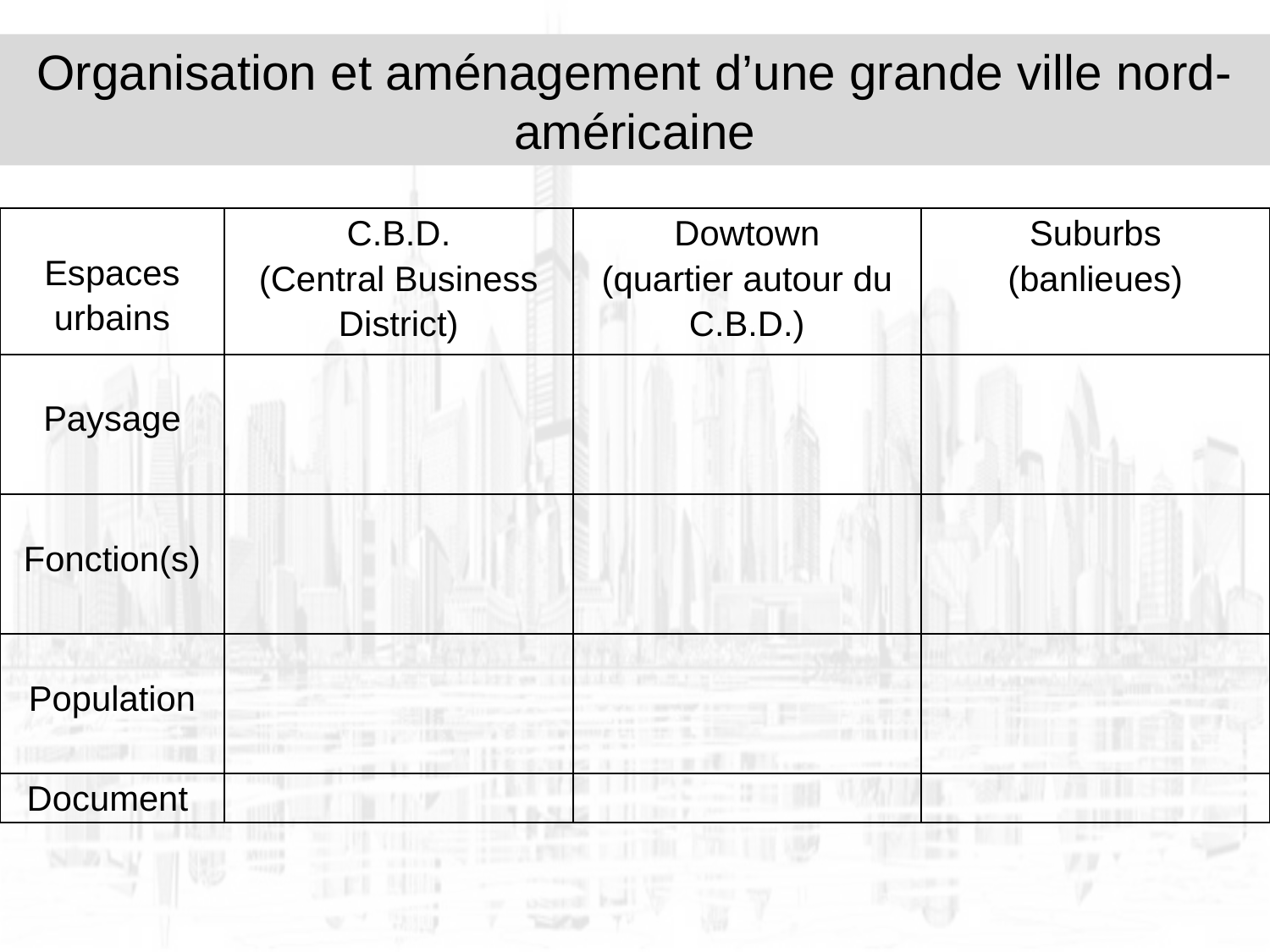

Organisation et aménagement d’une grande ville nord-américaine
| Espaces urbains | C.B.D. (Central Business District) | Dowtown (quartier autour du C.B.D.) | Suburbs (banlieues) |
| --- | --- | --- | --- |
| Paysage |  |  |  |
| Fonction(s) |  |  |  |
| Population |  |  |  |
| Document |  |  |  |